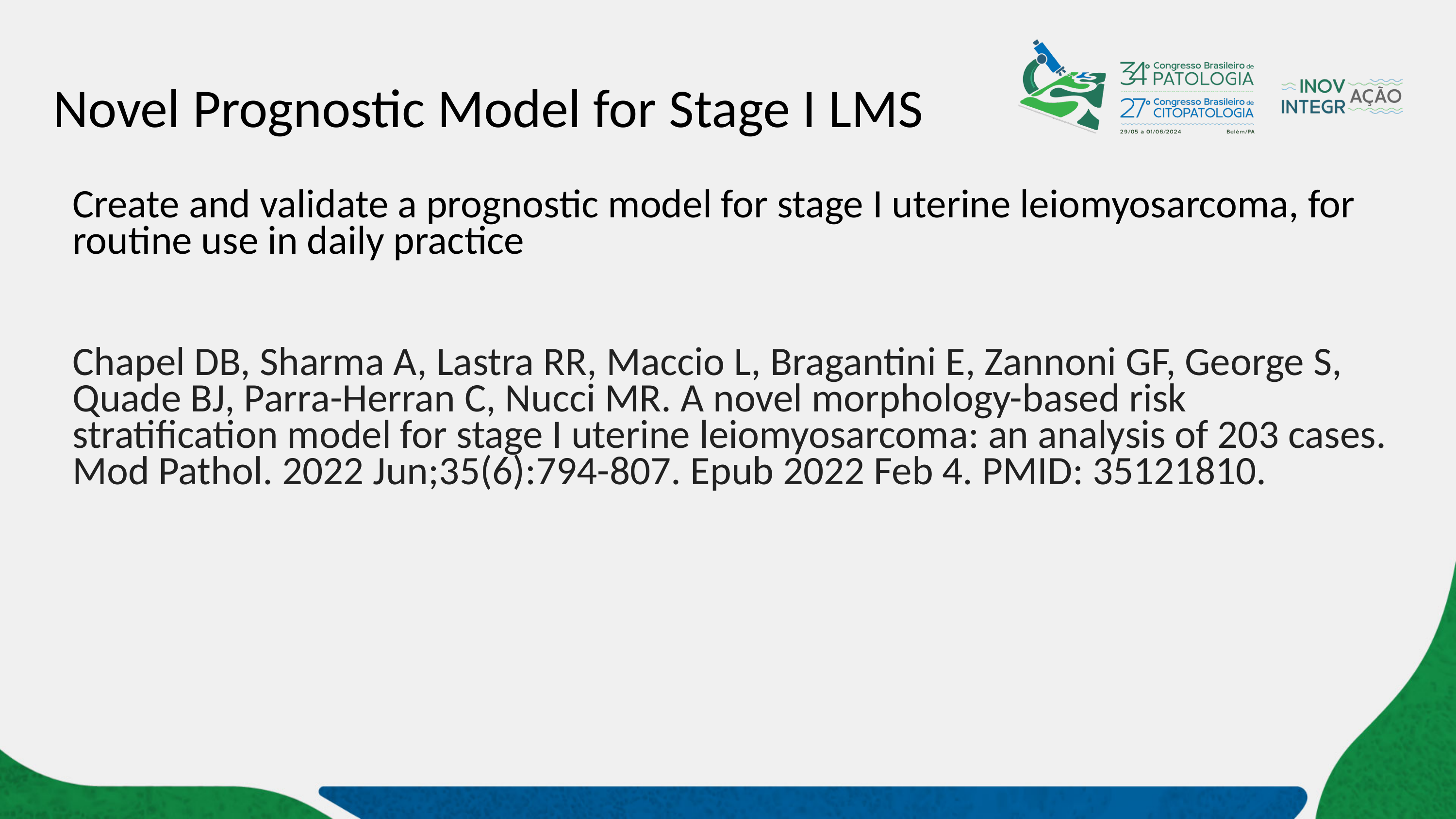

# Novel Prognostic Model for Stage I LMS
Create and validate a prognostic model for stage I uterine leiomyosarcoma, for routine use in daily practice

Chapel DB, Sharma A, Lastra RR, Maccio L, Bragantini E, Zannoni GF, George S, Quade BJ, Parra-Herran C, Nucci MR. A novel morphology-based risk stratification model for stage I uterine leiomyosarcoma: an analysis of 203 cases. Mod Pathol. 2022 Jun;35(6):794-807. Epub 2022 Feb 4. PMID: 35121810.